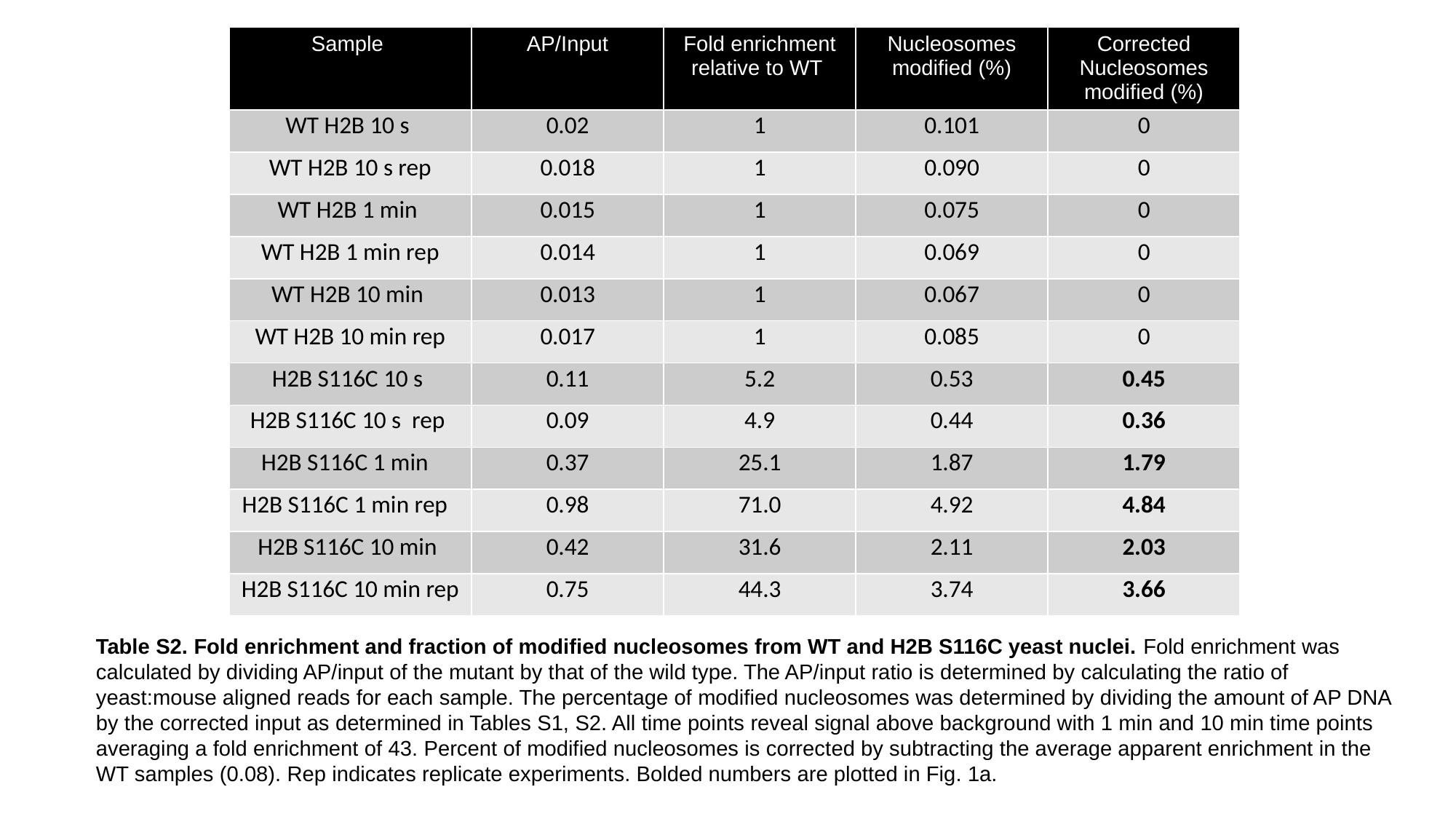

| Sample | AP/Input | Fold enrichment relative to WT | Nucleosomes modified (%) | Corrected Nucleosomes modified (%) |
| --- | --- | --- | --- | --- |
| WT H2B 10 s | 0.02 | 1 | 0.101 | 0 |
| WT H2B 10 s rep | 0.018 | 1 | 0.090 | 0 |
| WT H2B 1 min | 0.015 | 1 | 0.075 | 0 |
| WT H2B 1 min rep | 0.014 | 1 | 0.069 | 0 |
| WT H2B 10 min | 0.013 | 1 | 0.067 | 0 |
| WT H2B 10 min rep | 0.017 | 1 | 0.085 | 0 |
| H2B S116C 10 s | 0.11 | 5.2 | 0.53 | 0.45 |
| H2B S116C 10 s rep | 0.09 | 4.9 | 0.44 | 0.36 |
| H2B S116C 1 min | 0.37 | 25.1 | 1.87 | 1.79 |
| H2B S116C 1 min rep | 0.98 | 71.0 | 4.92 | 4.84 |
| H2B S116C 10 min | 0.42 | 31.6 | 2.11 | 2.03 |
| H2B S116C 10 min rep | 0.75 | 44.3 | 3.74 | 3.66 |
Table S2. Fold enrichment and fraction of modified nucleosomes from WT and H2B S116C yeast nuclei. Fold enrichment was calculated by dividing AP/input of the mutant by that of the wild type. The AP/input ratio is determined by calculating the ratio of yeast:mouse aligned reads for each sample. The percentage of modified nucleosomes was determined by dividing the amount of AP DNA by the corrected input as determined in Tables S1, S2. All time points reveal signal above background with 1 min and 10 min time points averaging a fold enrichment of 43. Percent of modified nucleosomes is corrected by subtracting the average apparent enrichment in the WT samples (0.08). Rep indicates replicate experiments. Bolded numbers are plotted in Fig. 1a.